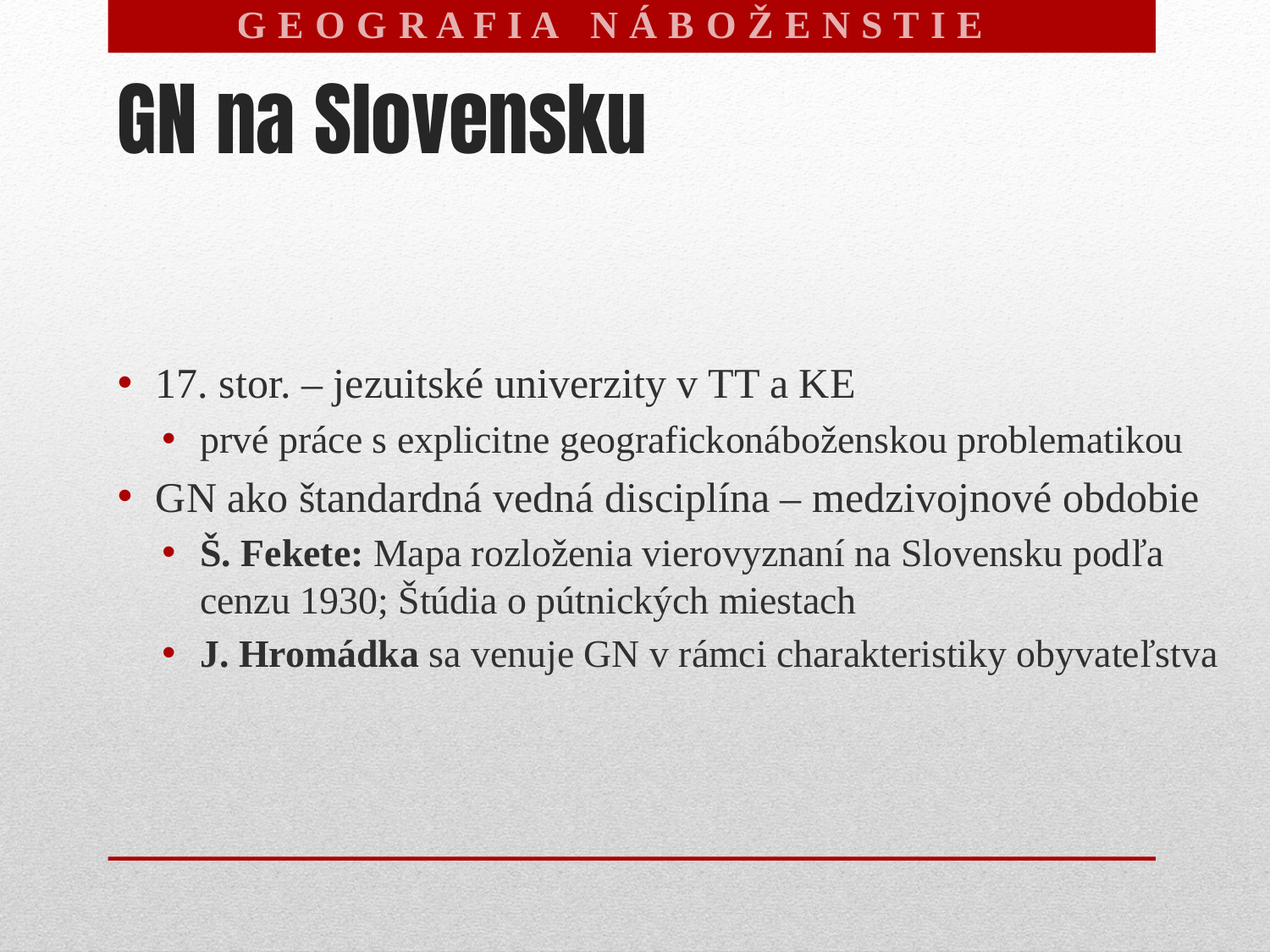

G E O G R A F I A   N Á B O Ž E N S T I E V
# GN na Slovensku
17. stor. – jezuitské univerzity v TT a KE
prvé práce s explicitne geografickonáboženskou problematikou
GN ako štandardná vedná disciplína – medzivojnové obdobie
Š. Fekete: Mapa rozloženia vierovyznaní na Slovensku podľa cenzu 1930; Štúdia o pútnických miestach
J. Hromádka sa venuje GN v rámci charakteristiky obyvateľstva